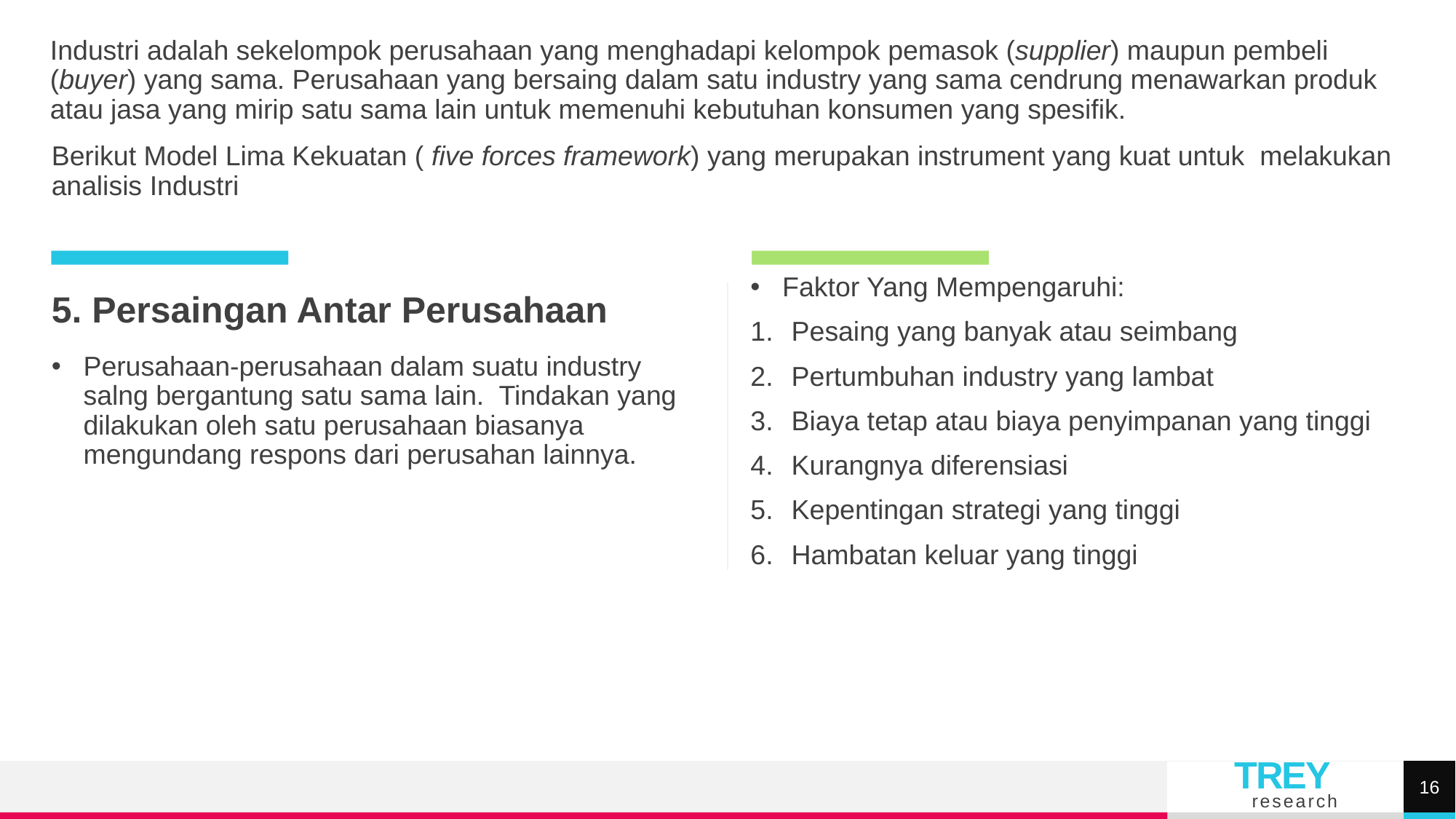

Industri adalah sekelompok perusahaan yang menghadapi kelompok pemasok (supplier) maupun pembeli  (buyer) yang sama. Perusahaan yang bersaing dalam satu industry yang sama cendrung menawarkan produk atau jasa yang mirip satu sama lain untuk memenuhi kebutuhan konsumen yang spesifik.
Berikut Model Lima Kekuatan ( five forces framework) yang merupakan instrument yang kuat untuk  melakukan analisis Industri

Faktor Yang Mempengaruhi:
Pesaing yang banyak atau seimbang
Pertumbuhan industry yang lambat
Biaya tetap atau biaya penyimpanan yang tinggi
Kurangnya diferensiasi
Kepentingan strategi yang tinggi
Hambatan keluar yang tinggi
5. Persaingan Antar Perusahaan
Perusahaan-perusahaan dalam suatu industry salng bergantung satu sama lain.  Tindakan yang dilakukan oleh satu perusahaan biasanya mengundang respons dari perusahan lainnya.
16